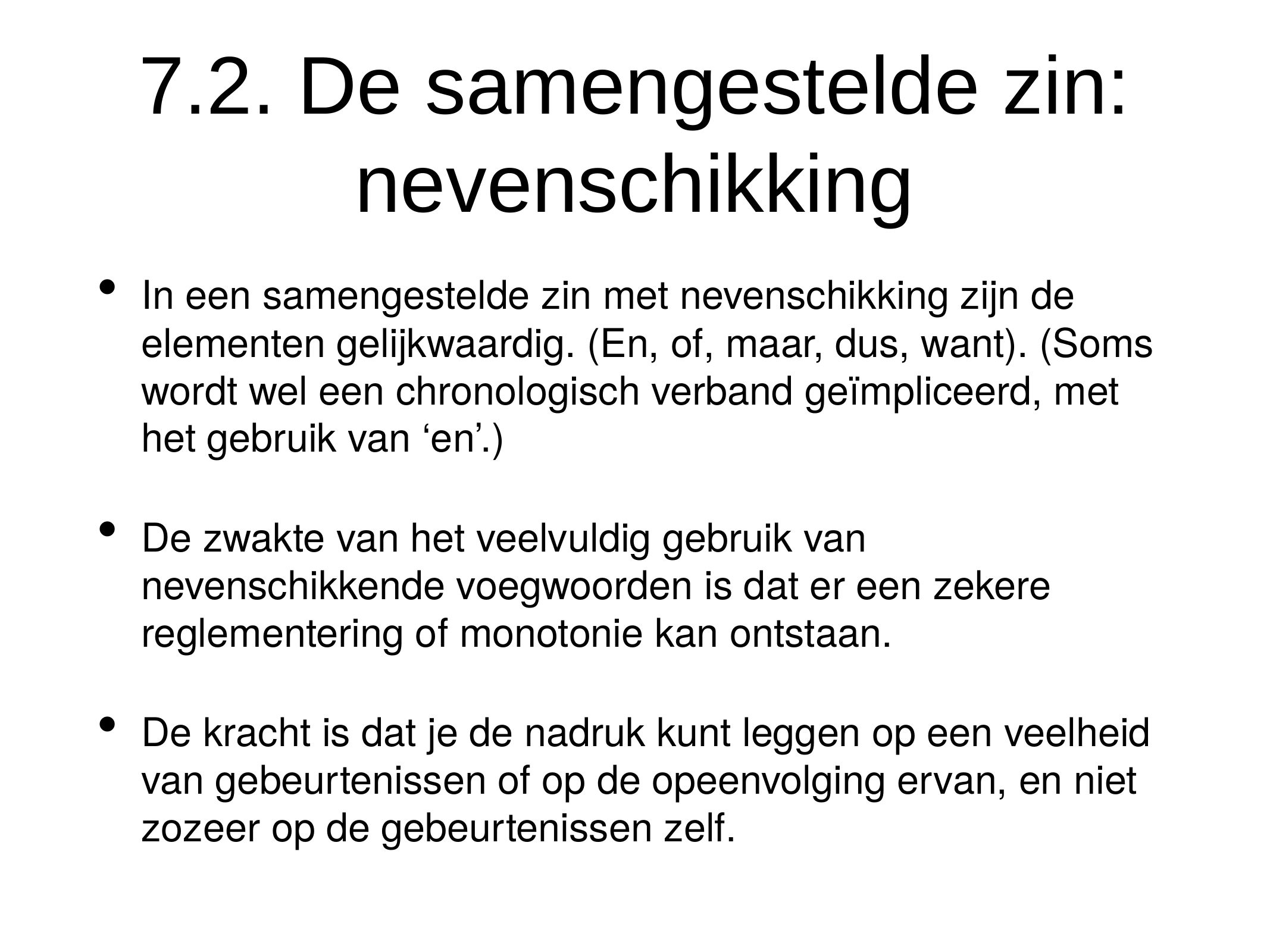

# 7.2. De samengestelde zin: nevenschikking
In een samengestelde zin met nevenschikking zijn de elementen gelijkwaardig. (En, of, maar, dus, want). (Soms wordt wel een chronologisch verband geïmpliceerd, met het gebruik van ‘en’.)
De zwakte van het veelvuldig gebruik van nevenschikkende voegwoorden is dat er een zekere reglementering of monotonie kan ontstaan.
De kracht is dat je de nadruk kunt leggen op een veelheid van gebeurtenissen of op de opeenvolging ervan, en niet zozeer op de gebeurtenissen zelf.